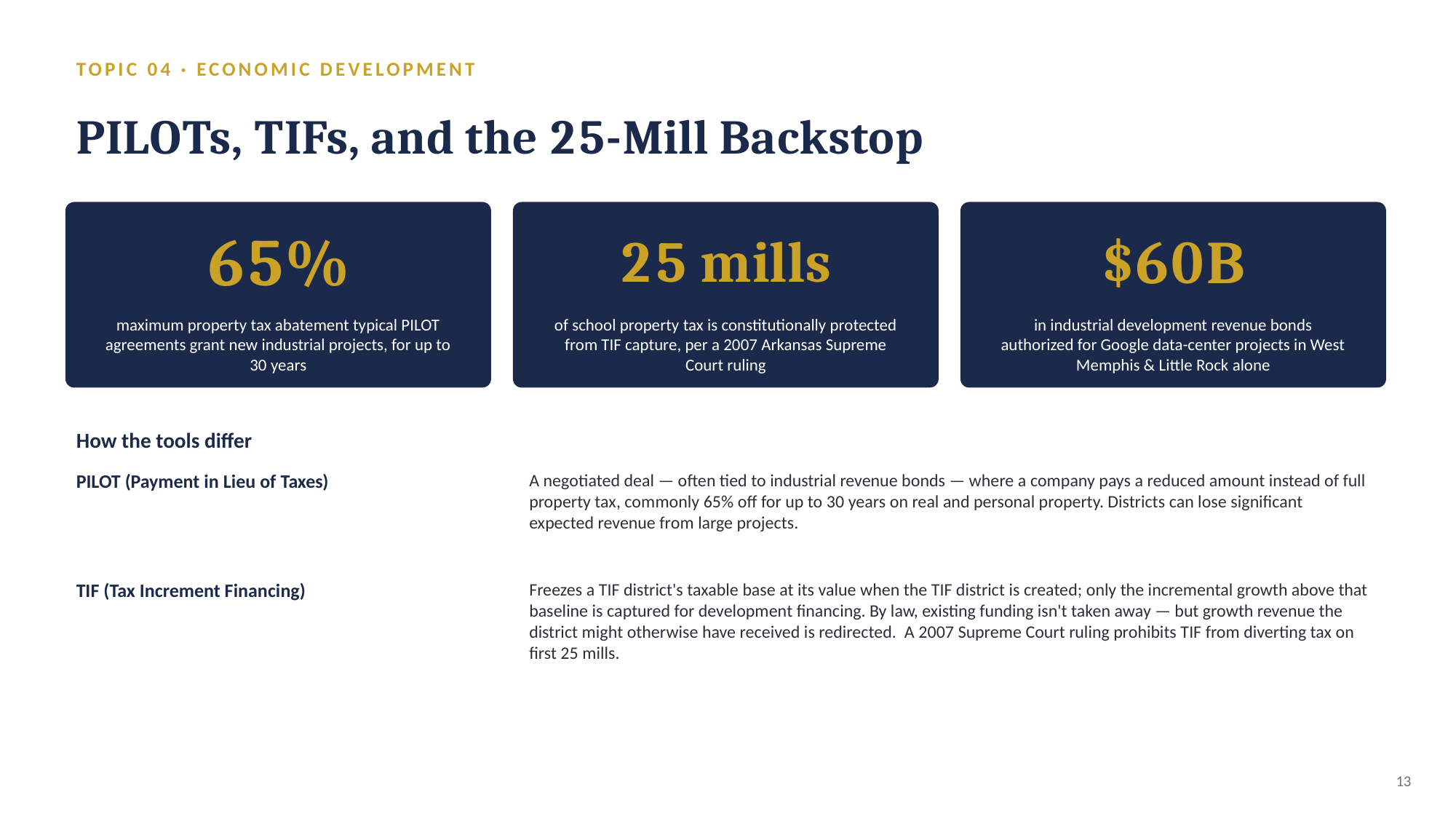

TOPIC 04 · ECONOMIC DEVELOPMENT
PILOTs, TIFs, and the 25-Mill Backstop

65%
25 mills
$60B
maximum property tax abatement typical PILOT agreements grant new industrial projects, for up to 30 years
of school property tax is constitutionally protected from TIF capture, per a 2007 Arkansas Supreme Court ruling
in industrial development revenue bonds authorized for Google data-center projects in West Memphis & Little Rock alone
How the tools differ
PILOT (Payment in Lieu of Taxes)
A negotiated deal — often tied to industrial revenue bonds — where a company pays a reduced amount instead of full property tax, commonly 65% off for up to 30 years on real and personal property. Districts can lose significant expected revenue from large projects.
TIF (Tax Increment Financing)
Freezes a TIF district's taxable base at its value when the TIF district is created; only the incremental growth above that baseline is captured for development financing. By law, existing funding isn't taken away — but growth revenue the district might otherwise have received is redirected.  A 2007 Supreme Court ruling prohibits TIF from diverting tax on first 25 mills.
13